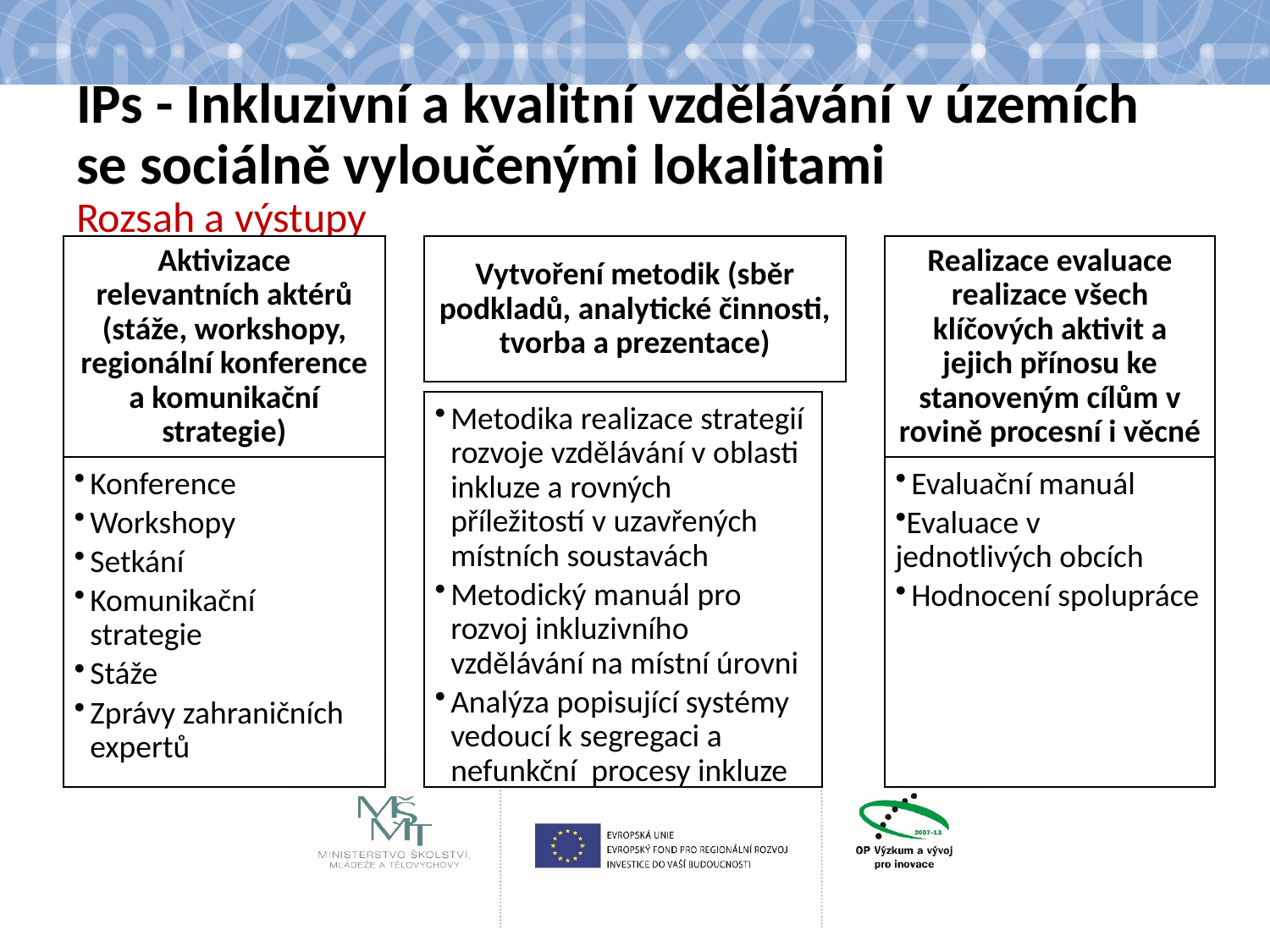

# IPs - Inkluzivní a kvalitní vzdělávání v územích se sociálně vyloučenými lokalitami Rozsah a výstupy
Aktivizace relevantních aktérů (stáže, workshopy, regionální konference a komunikační strategie)
Vytvoření metodik (sběr podkladů, analytické činnosti, tvorba a prezentace)
Realizace evaluace realizace všech klíčových aktivit a jejich přínosu ke stanoveným cílům v rovině procesní i věcné
Metodika realizace strategií rozvoje vzdělávání v oblasti inkluze a rovných příležitostí v uzavřených místních soustavách
Metodický manuál pro rozvoj inkluzivního vzdělávání na místní úrovni
Analýza popisující systémy vedoucí k segregaci a  nefunkční  procesy inkluze
Konference
Workshopy
Setkání
Komunikační strategie
Stáže
Zprávy zahraničních expertů
Evaluační manuál
Evaluace v jednotlivých obcích
Hodnocení spolupráce

Analýza popisující systémy vedoucí k segregaci a  nefunkční procesy inkluze